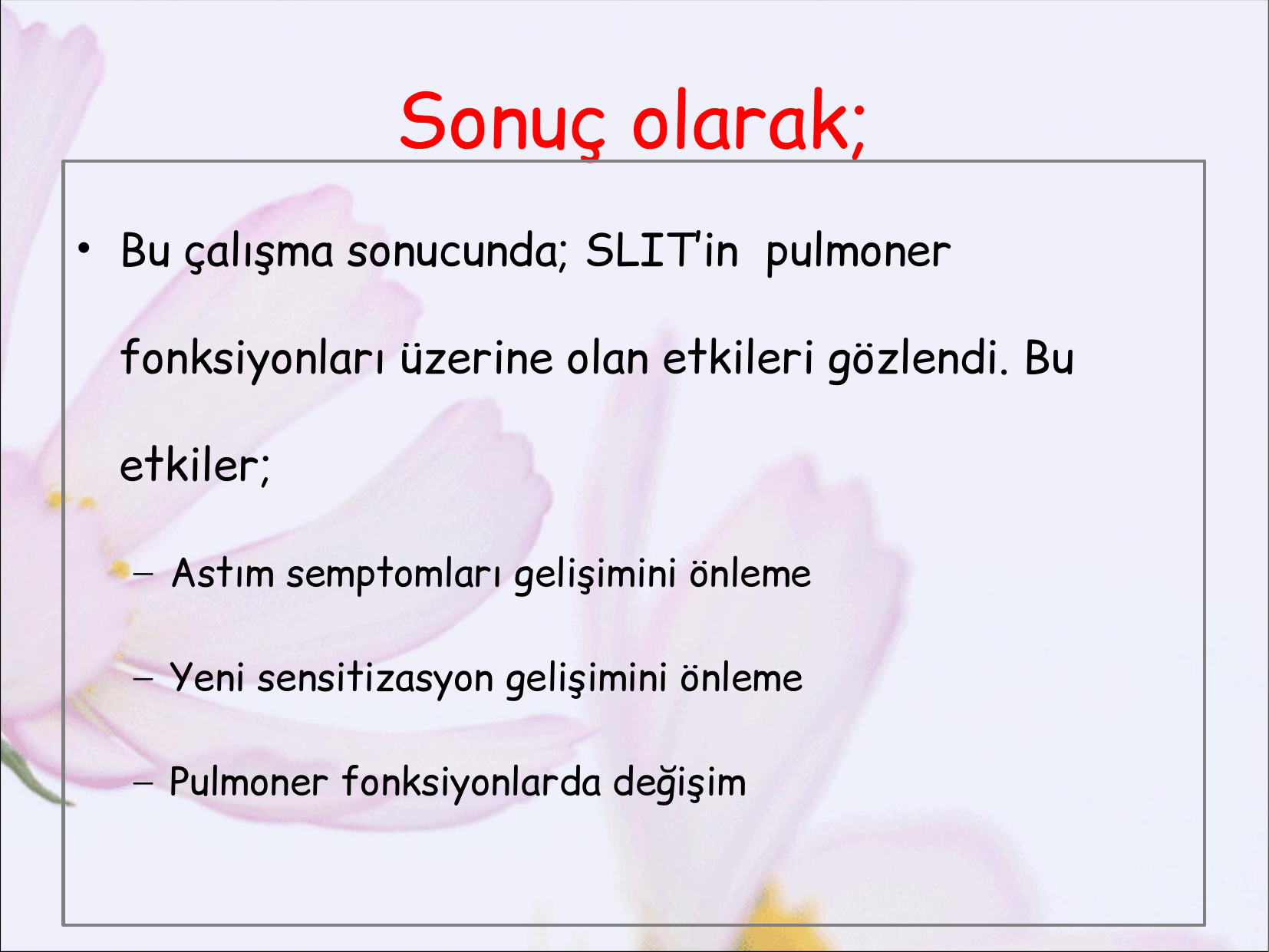

# Sonuç olarak;
Bu çalışma sonucunda; SLIT’in  pulmoner fonksiyonları üzerine olan etkileri gözlendi. Bu etkiler;
Astım semptomları gelişimini önleme
Yeni sensitizasyon gelişimini önleme
Pulmoner fonksiyonlarda değişim